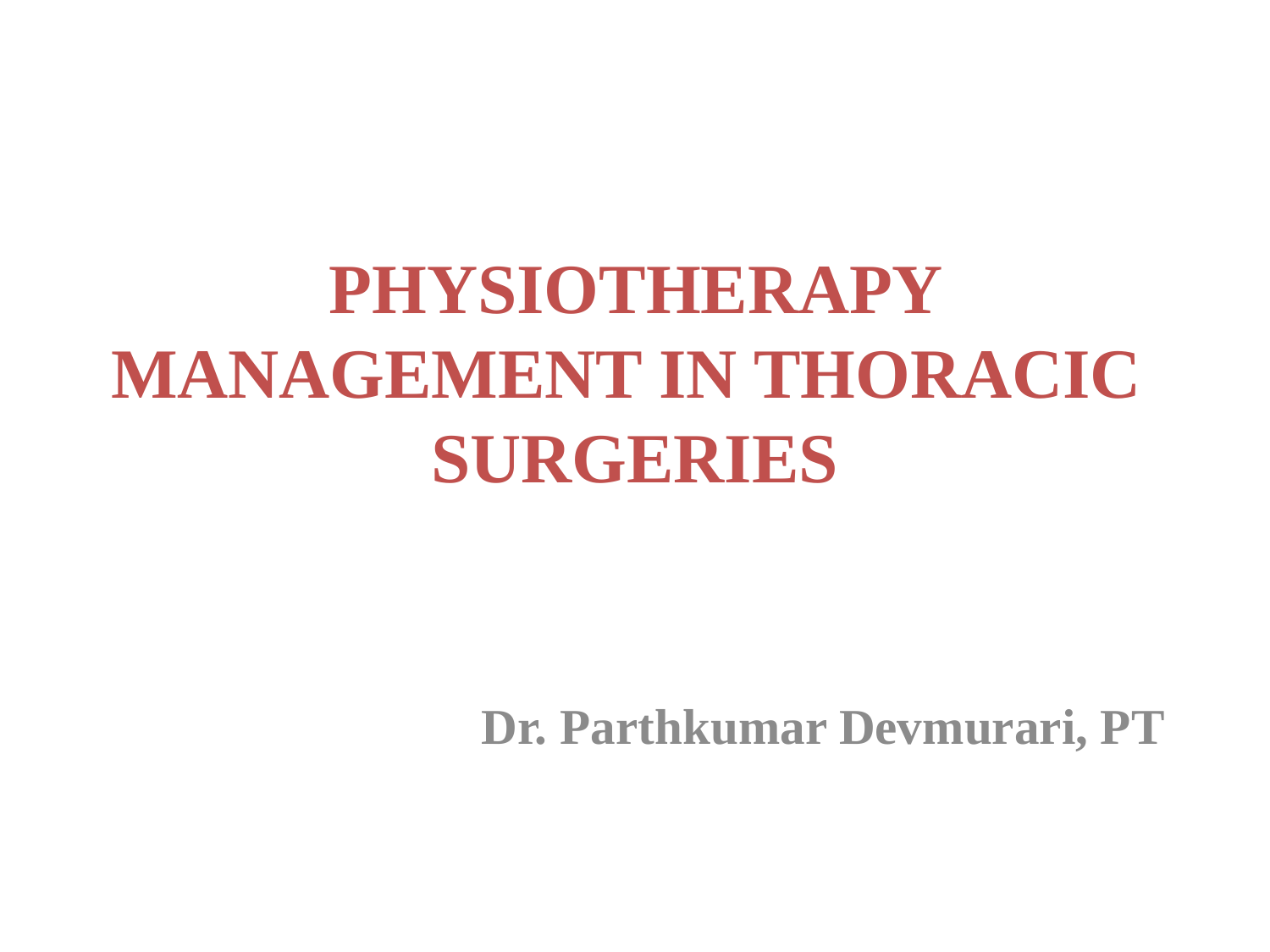

# PHYSIOTHERAPY MANAGEMENT IN THORACIC SURGERIES
Dr. Parthkumar Devmurari, PT